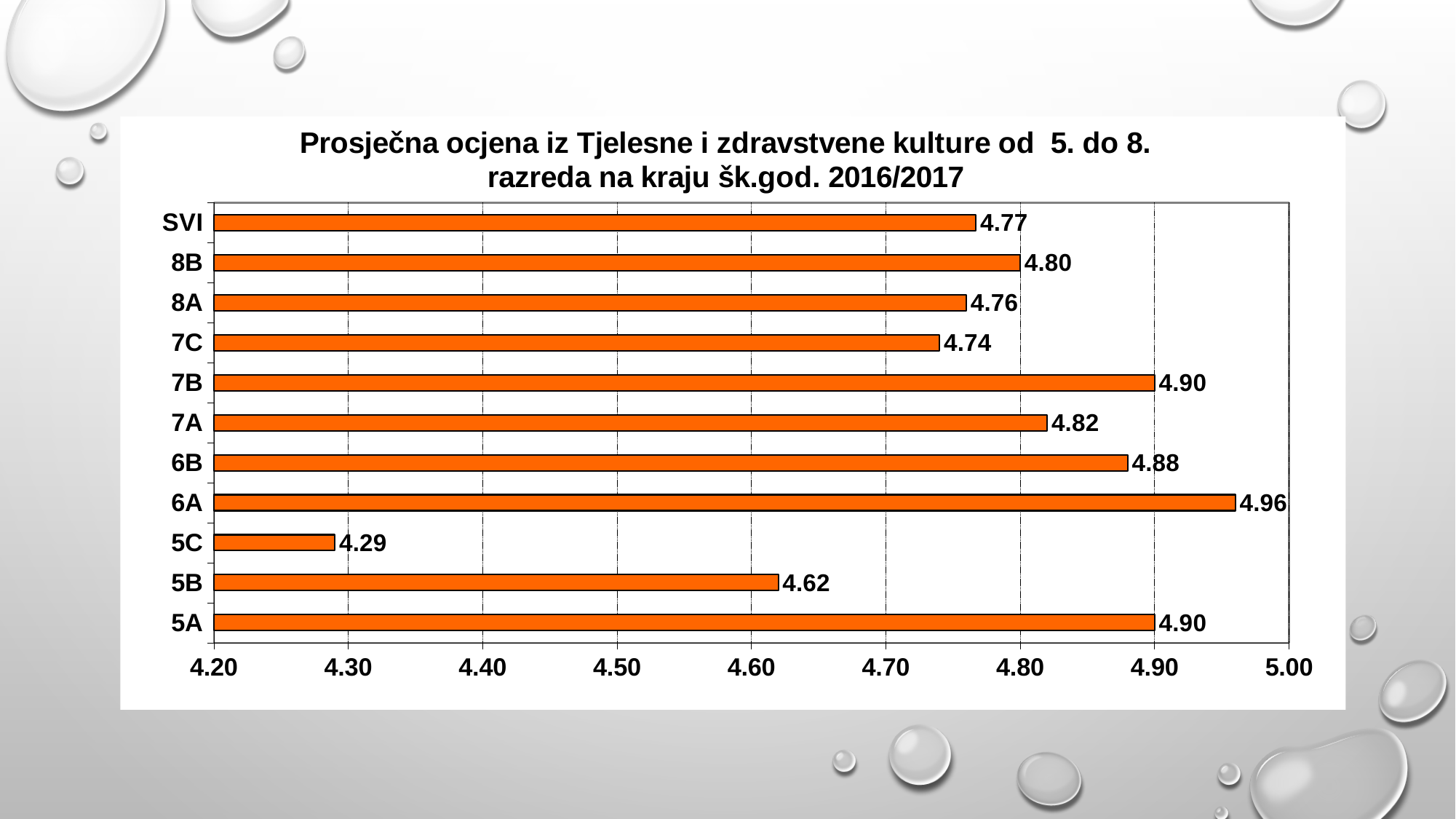

### Chart

| Category |  |
|---|---|
| 5A | 4.9 |
| 5B | 4.62 |
| 5C | 4.29 |
| 6A | 4.96 |
| 6B | 4.88 |
| 7A | 4.82 |
| 7B | 4.9 |
| 7C | 4.74 |
| 8A | 4.76 |
| 8B | 4.8 |
| SVI | 4.7669999999999995 |